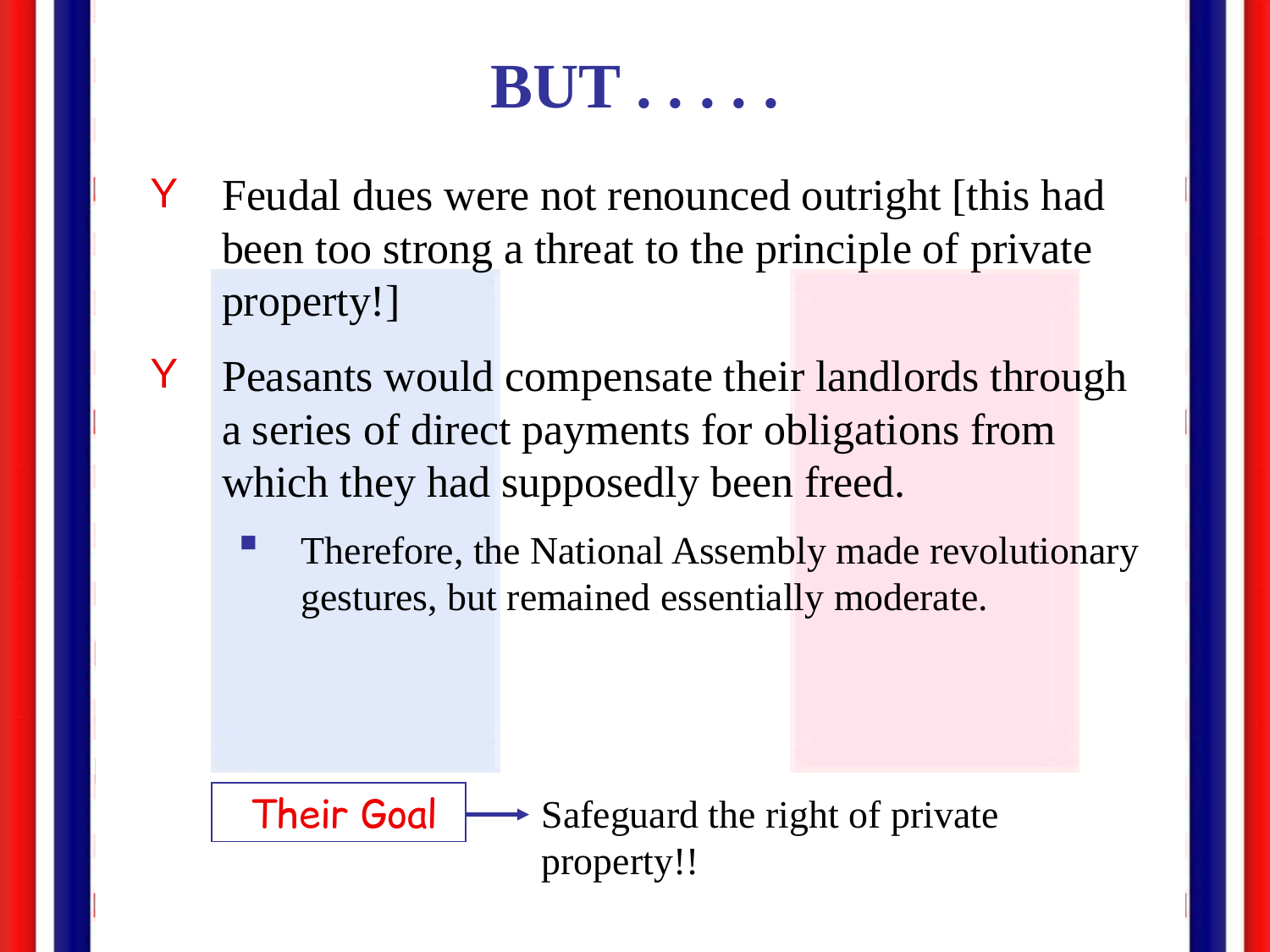

BUT . . . . .
Feudal dues were not renounced outright [this had been too strong a threat to the principle of private property!]
Peasants would compensate their landlords through a series of direct payments for obligations from which they had supposedly been freed.
Therefore, the National Assembly made revolutionary gestures, but remained essentially moderate.
 Their Goal
Safeguard the right of private property!!